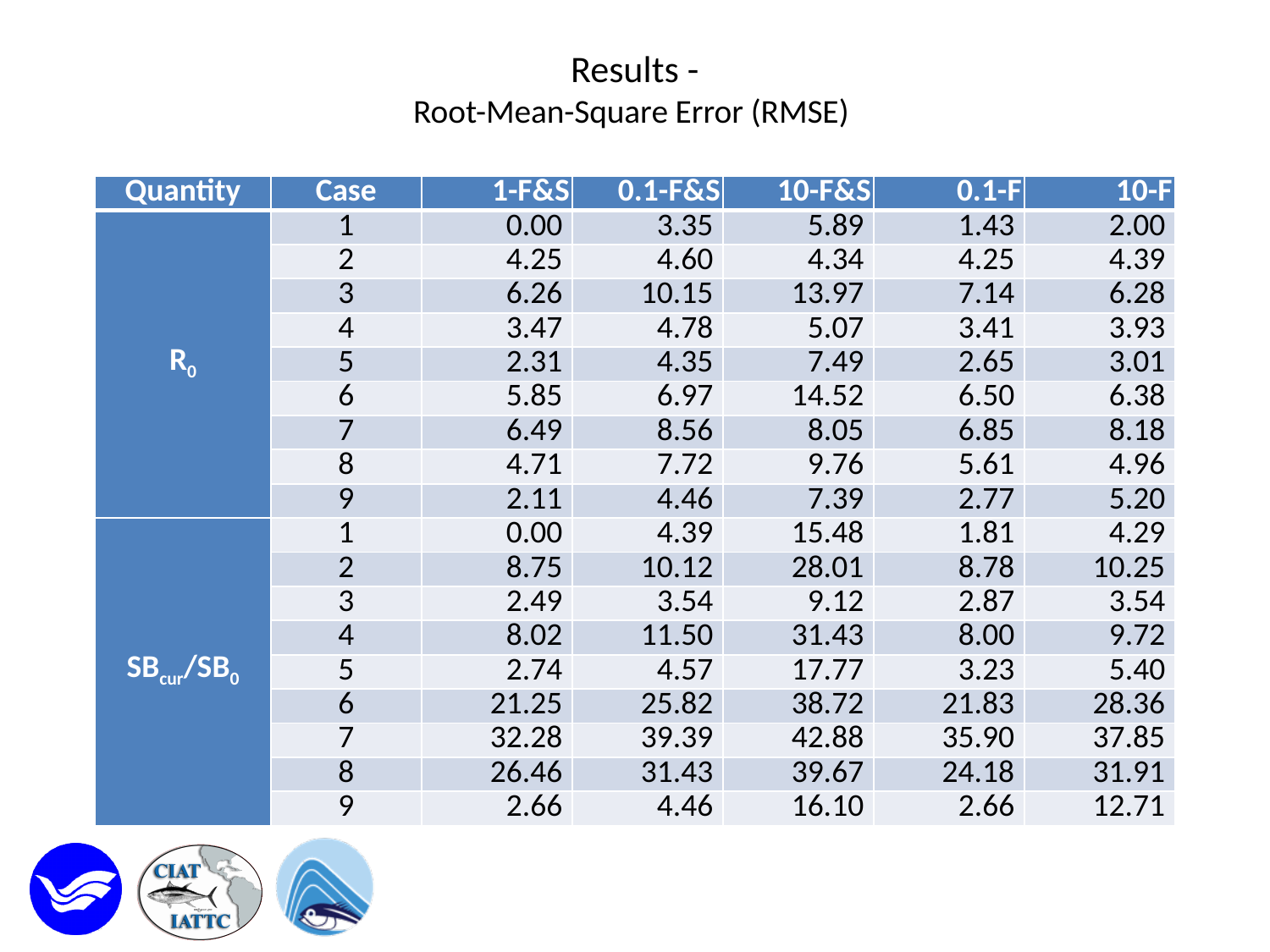

# Results - Root-Mean-Square Error (RMSE)
| Quantity | Case | 1-F&S | 0.1-F&S | 10-F&S | 0.1-F | 10-F |
| --- | --- | --- | --- | --- | --- | --- |
| R0 | 1 | 0.00 | 3.35 | 5.89 | 1.43 | 2.00 |
|  | 2 | 4.25 | 4.60 | 4.34 | 4.25 | 4.39 |
|  | 3 | 6.26 | 10.15 | 13.97 | 7.14 | 6.28 |
|  | 4 | 3.47 | 4.78 | 5.07 | 3.41 | 3.93 |
|  | 5 | 2.31 | 4.35 | 7.49 | 2.65 | 3.01 |
|  | 6 | 5.85 | 6.97 | 14.52 | 6.50 | 6.38 |
|  | 7 | 6.49 | 8.56 | 8.05 | 6.85 | 8.18 |
|  | 8 | 4.71 | 7.72 | 9.76 | 5.61 | 4.96 |
|  | 9 | 2.11 | 4.46 | 7.39 | 2.77 | 5.20 |
| SBcur/SB0 | 1 | 0.00 | 4.39 | 15.48 | 1.81 | 4.29 |
|  | 2 | 8.75 | 10.12 | 28.01 | 8.78 | 10.25 |
|  | 3 | 2.49 | 3.54 | 9.12 | 2.87 | 3.54 |
|  | 4 | 8.02 | 11.50 | 31.43 | 8.00 | 9.72 |
|  | 5 | 2.74 | 4.57 | 17.77 | 3.23 | 5.40 |
|  | 6 | 21.25 | 25.82 | 38.72 | 21.83 | 28.36 |
|  | 7 | 32.28 | 39.39 | 42.88 | 35.90 | 37.85 |
|  | 8 | 26.46 | 31.43 | 39.67 | 24.18 | 31.91 |
|  | 9 | 2.66 | 4.46 | 16.10 | 2.66 | 12.71 |